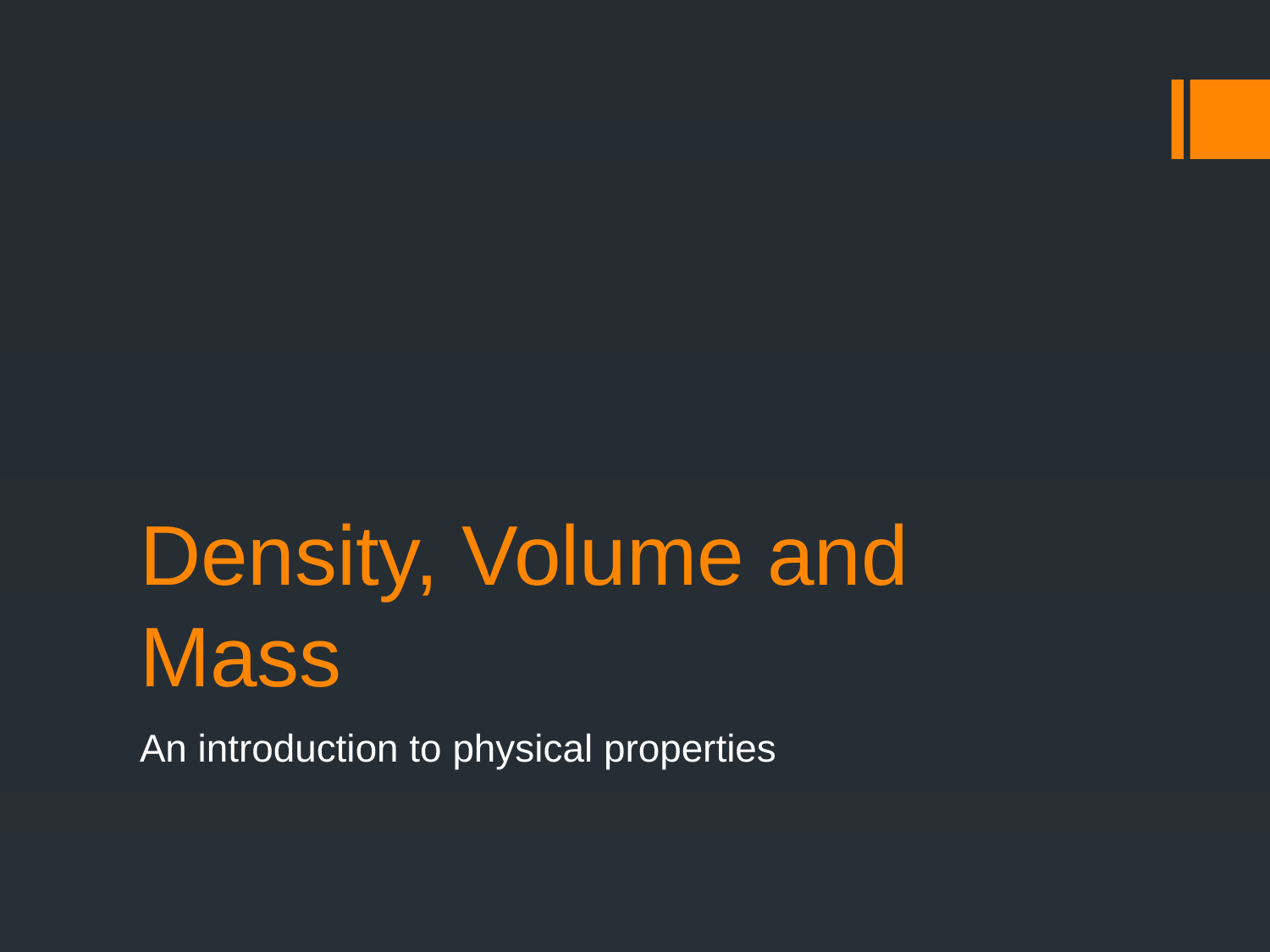

# Density, Volume and Mass
An introduction to physical properties